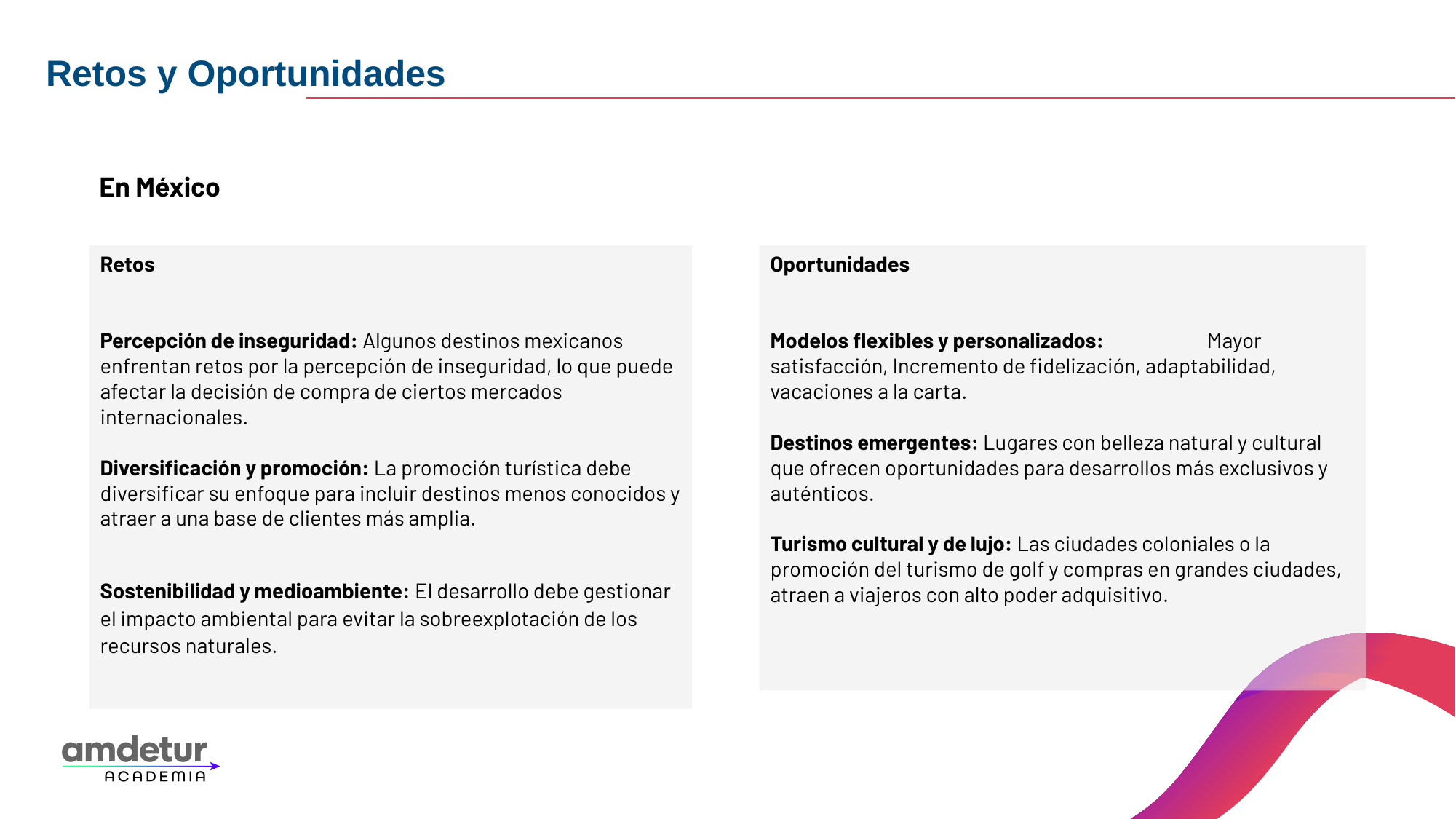

Retos y Oportunidades
En México

Retos

Percepción de inseguridad: Algunos destinos mexicanos enfrentan retos por la percepción de inseguridad, lo que puede afectar la decisión de compra de ciertos mercados internacionales.

Diversificación y promoción: La promoción turística debe diversificar su enfoque para incluir destinos menos conocidos y atraer a una base de clientes más amplia.

Sostenibilidad y medioambiente: El desarrollo debe gestionar el impacto ambiental para evitar la sobreexplotación de los recursos naturales.

Oportunidades

Modelos flexibles y personalizados:	Mayor satisfacción, Incremento de fidelización, adaptabilidad, vacaciones a la carta.

Destinos emergentes: Lugares con belleza natural y cultural que ofrecen oportunidades para desarrollos más exclusivos y auténticos.

Turismo cultural y de lujo: Las ciudades coloniales o la promoción del turismo de golf y compras en grandes ciudades, atraen a viajeros con alto poder adquisitivo.